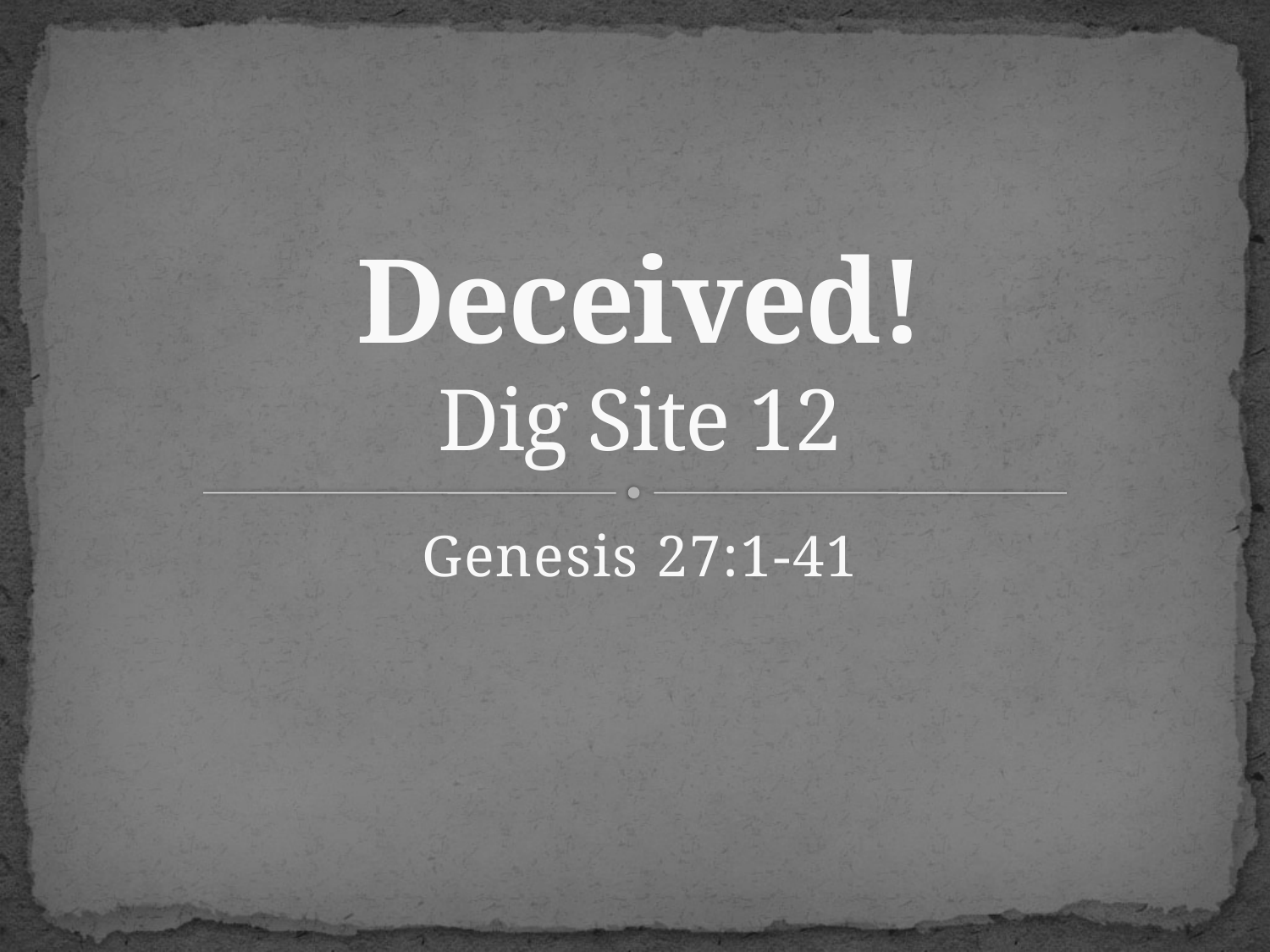

# Deceived! Dig Site 12
Genesis 27:1-41